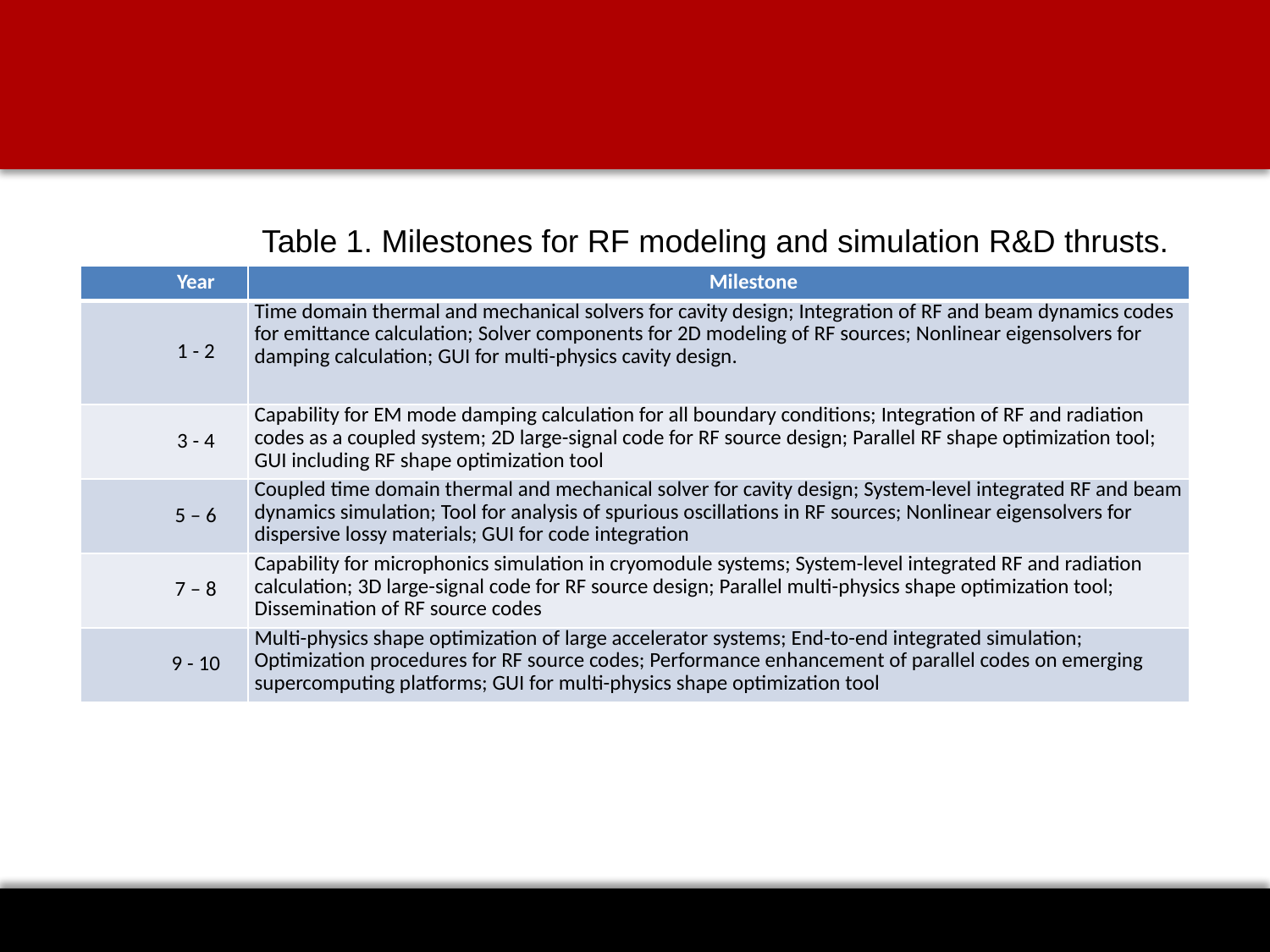

| Year | Milestone |
| --- | --- |
| 1 - 2 | Time domain thermal and mechanical solvers for cavity design; Integration of RF and beam dynamics codes for emittance calculation; Solver components for 2D modeling of RF sources; Nonlinear eigensolvers for damping calculation; GUI for multi-physics cavity design. |
| 3 - 4 | Capability for EM mode damping calculation for all boundary conditions; Integration of RF and radiation codes as a coupled system; 2D large-signal code for RF source design; Parallel RF shape optimization tool; GUI including RF shape optimization tool |
| 5 – 6 | Coupled time domain thermal and mechanical solver for cavity design; System-level integrated RF and beam dynamics simulation; Tool for analysis of spurious oscillations in RF sources; Nonlinear eigensolvers for dispersive lossy materials; GUI for code integration |
| 7 – 8 | Capability for microphonics simulation in cryomodule systems; System-level integrated RF and radiation calculation; 3D large-signal code for RF source design; Parallel multi-physics shape optimization tool; Dissemination of RF source codes |
| 9 - 10 | Multi-physics shape optimization of large accelerator systems; End-to-end integrated simulation; Optimization procedures for RF source codes; Performance enhancement of parallel codes on emerging supercomputing platforms; GUI for multi-physics shape optimization tool |
Table 1. Milestones for RF modeling and simulation R&D thrusts.